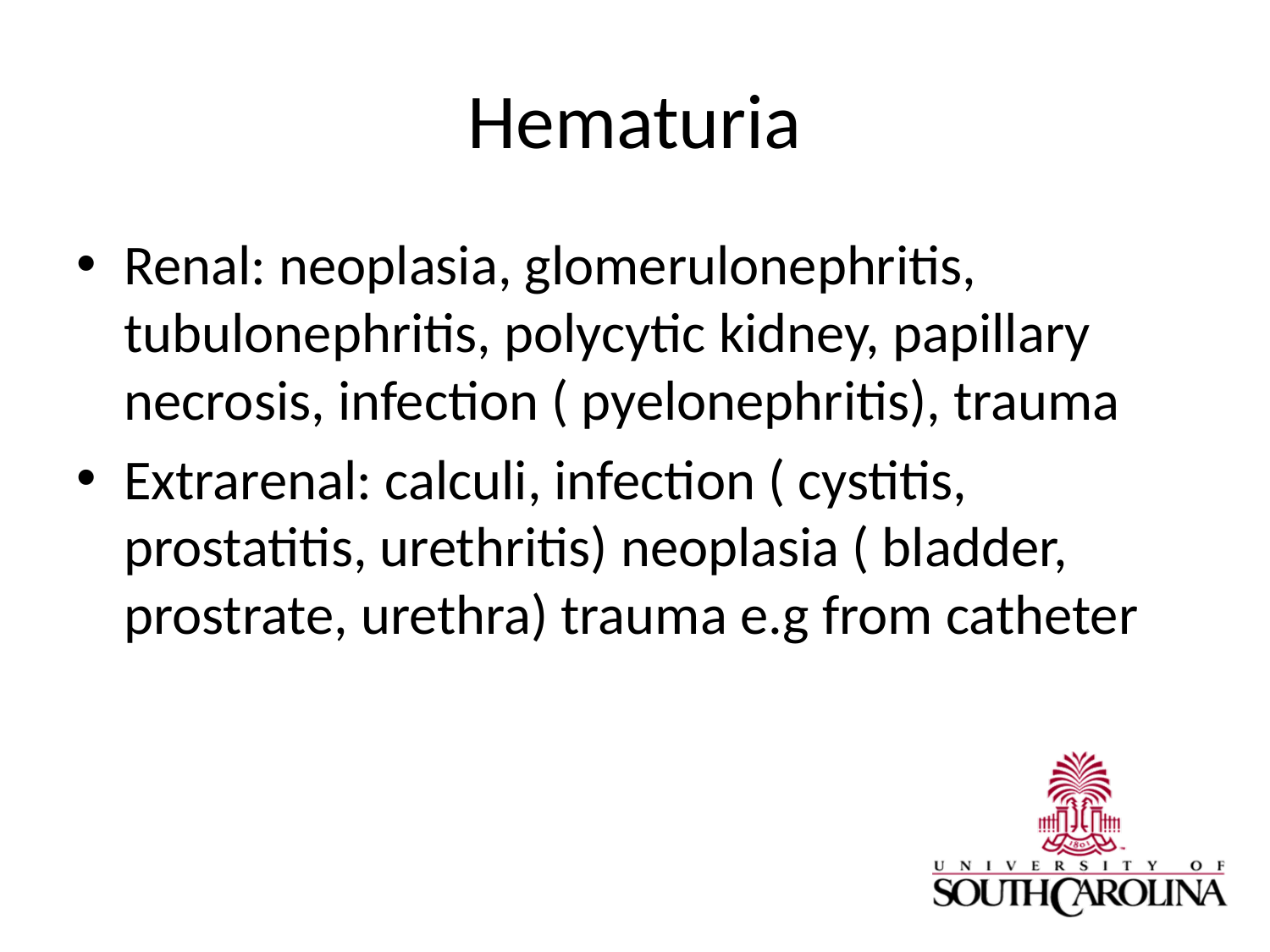

# Hematuria
Renal: neoplasia, glomerulonephritis, tubulonephritis, polycytic kidney, papillary necrosis, infection ( pyelonephritis), trauma
Extrarenal: calculi, infection ( cystitis, prostatitis, urethritis) neoplasia ( bladder, prostrate, urethra) trauma e.g from catheter